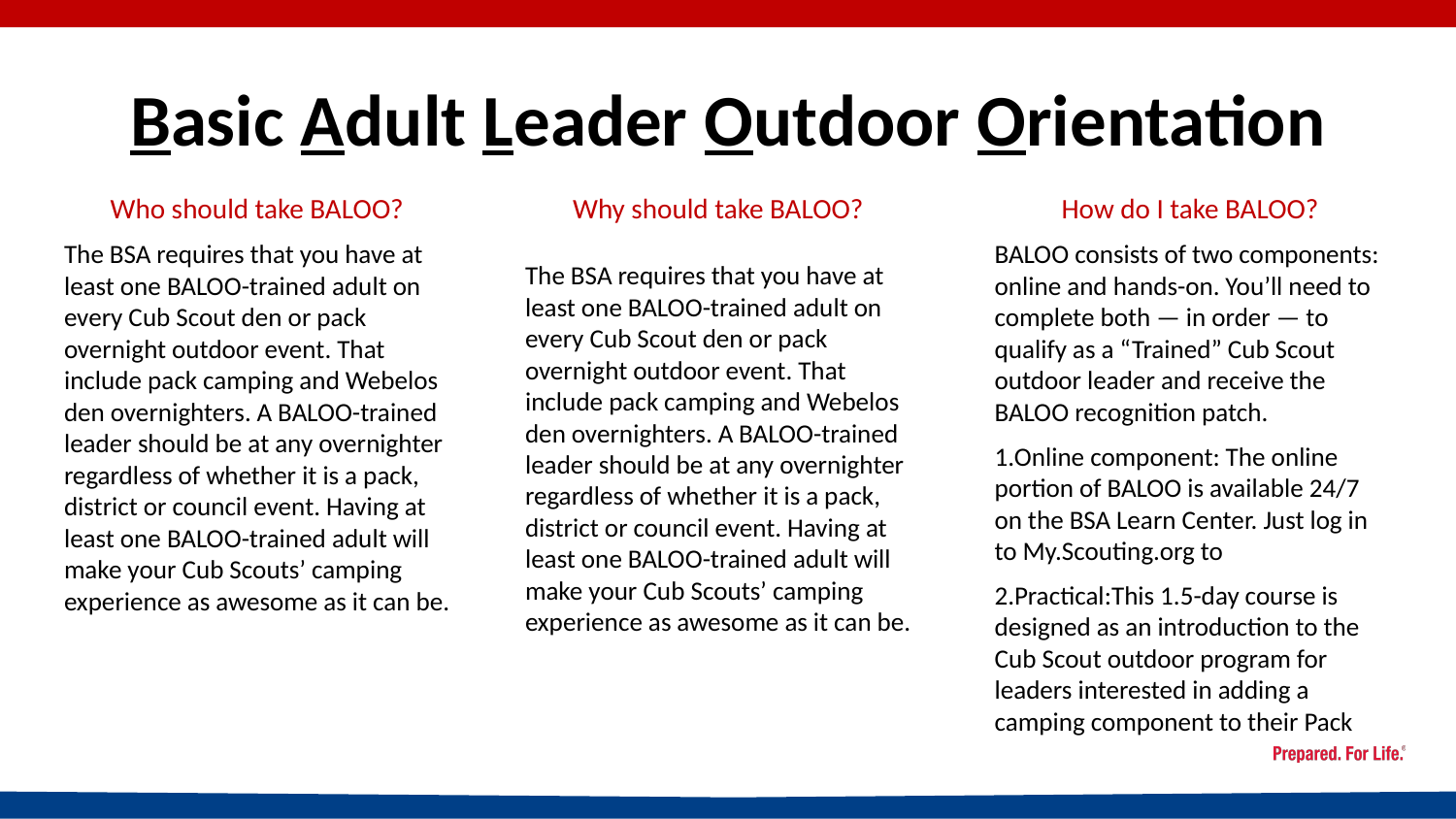

# Basic Adult Leader Outdoor Orientation
Who should take BALOO?
The BSA requires that you have at least one BALOO-trained adult on every Cub Scout den or pack overnight outdoor event. That include pack camping and Webelos den overnighters. A BALOO-trained leader should be at any overnighter regardless of whether it is a pack, district or council event. Having at least one BALOO-trained adult will make your Cub Scouts’ camping experience as awesome as it can be.
Why should take BALOO?

The BSA requires that you have at least one BALOO-trained adult on every Cub Scout den or pack overnight outdoor event. That include pack camping and Webelos den overnighters. A BALOO-trained leader should be at any overnighter regardless of whether it is a pack, district or council event. Having at least one BALOO-trained adult will make your Cub Scouts’ camping experience as awesome as it can be.

How do I take BALOO?
BALOO consists of two components: online and hands-on. You’ll need to complete both — in order — to qualify as a “Trained” Cub Scout outdoor leader and receive the BALOO recognition patch.
1.Online component: The online portion of BALOO is available 24/7 on the BSA Learn Center. Just log in to My.Scouting.org to
2.Practical:This 1.5-day course is designed as an introduction to the Cub Scout outdoor program for leaders interested in adding a camping component to their Pack